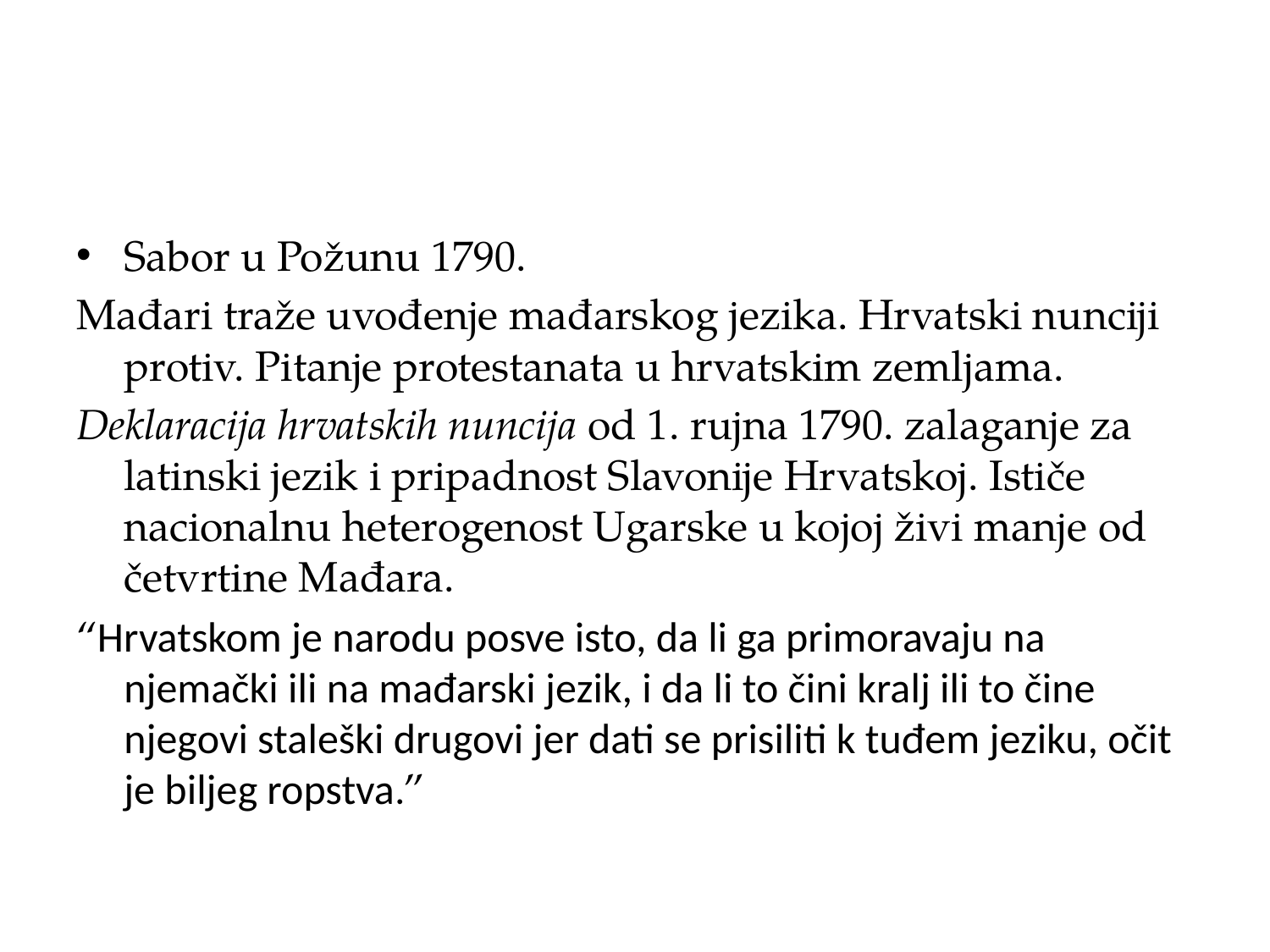

#
Sabor u Požunu 1790.
Mađari traže uvođenje mađarskog jezika. Hrvatski nunciji protiv. Pitanje protestanata u hrvatskim zemljama.
Deklaracija hrvatskih nuncija od 1. rujna 1790. zalaganje za latinski jezik i pripadnost Slavonije Hrvatskoj. Ističe nacionalnu heterogenost Ugarske u kojoj živi manje od četvrtine Mađara.
“Hrvatskom je narodu posve isto, da li ga primoravaju na njemački ili na mađarski jezik, i da li to čini kralj ili to čine njegovi staleški drugovi jer dati se prisiliti k tuđem jeziku, očit je biljeg ropstva.”